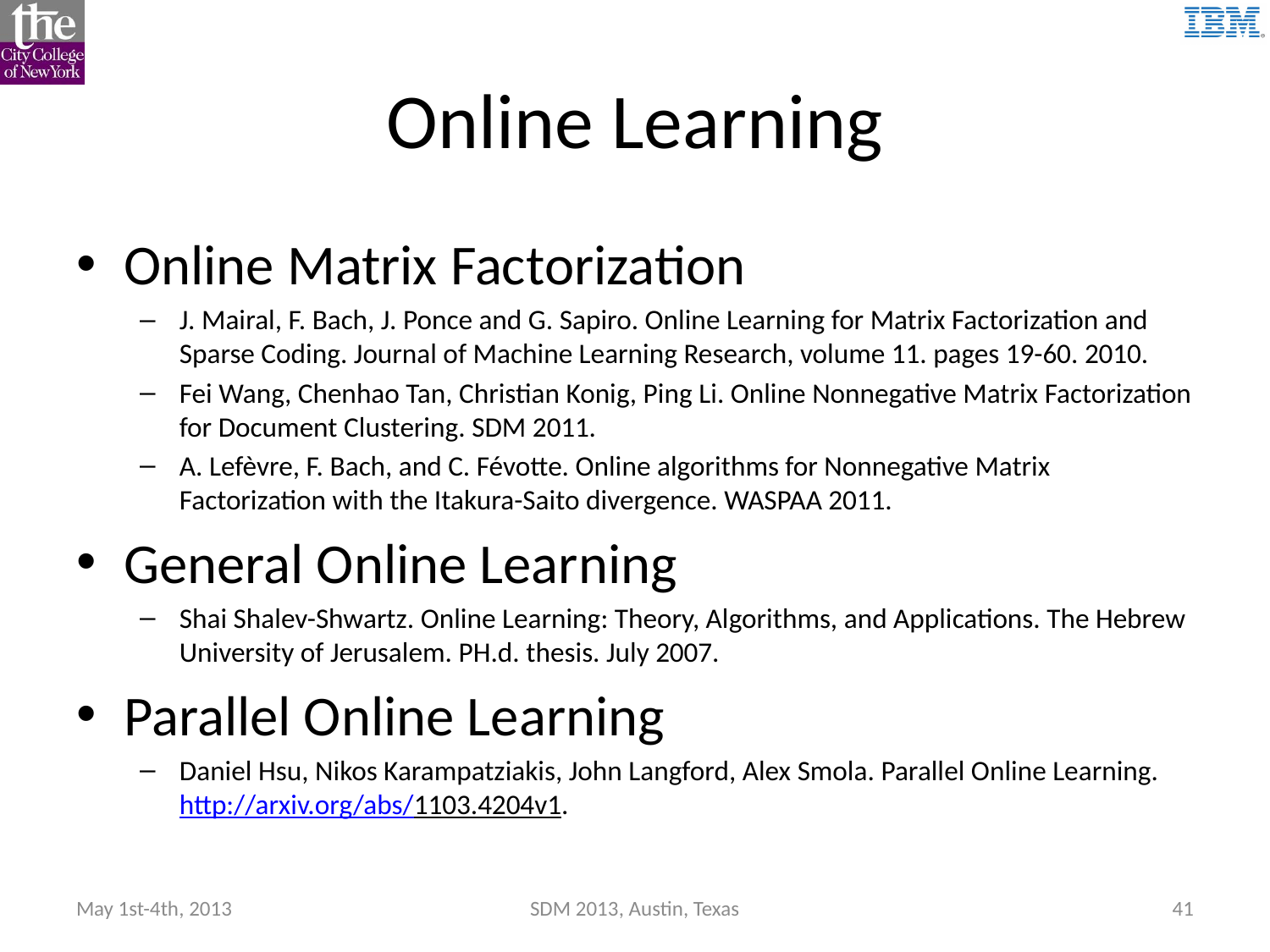

# Online Learning
Online Matrix Factorization
J. Mairal, F. Bach, J. Ponce and G. Sapiro. Online Learning for Matrix Factorization and Sparse Coding. Journal of Machine Learning Research, volume 11. pages 19-60. 2010.
Fei Wang, Chenhao Tan, Christian Konig, Ping Li. Online Nonnegative Matrix Factorization for Document Clustering. SDM 2011.
A. Lefèvre, F. Bach, and C. Févotte. Online algorithms for Nonnegative Matrix Factorization with the Itakura-Saito divergence. WASPAA 2011.
General Online Learning
Shai Shalev-Shwartz. Online Learning: Theory, Algorithms, and Applications. The Hebrew University of Jerusalem. PH.d. thesis. July 2007.
Parallel Online Learning
Daniel Hsu, Nikos Karampatziakis, John Langford, Alex Smola. Parallel Online Learning. http://arxiv.org/abs/1103.4204v1.

May 1st-4th, 2013
SDM 2013, Austin, Texas
41